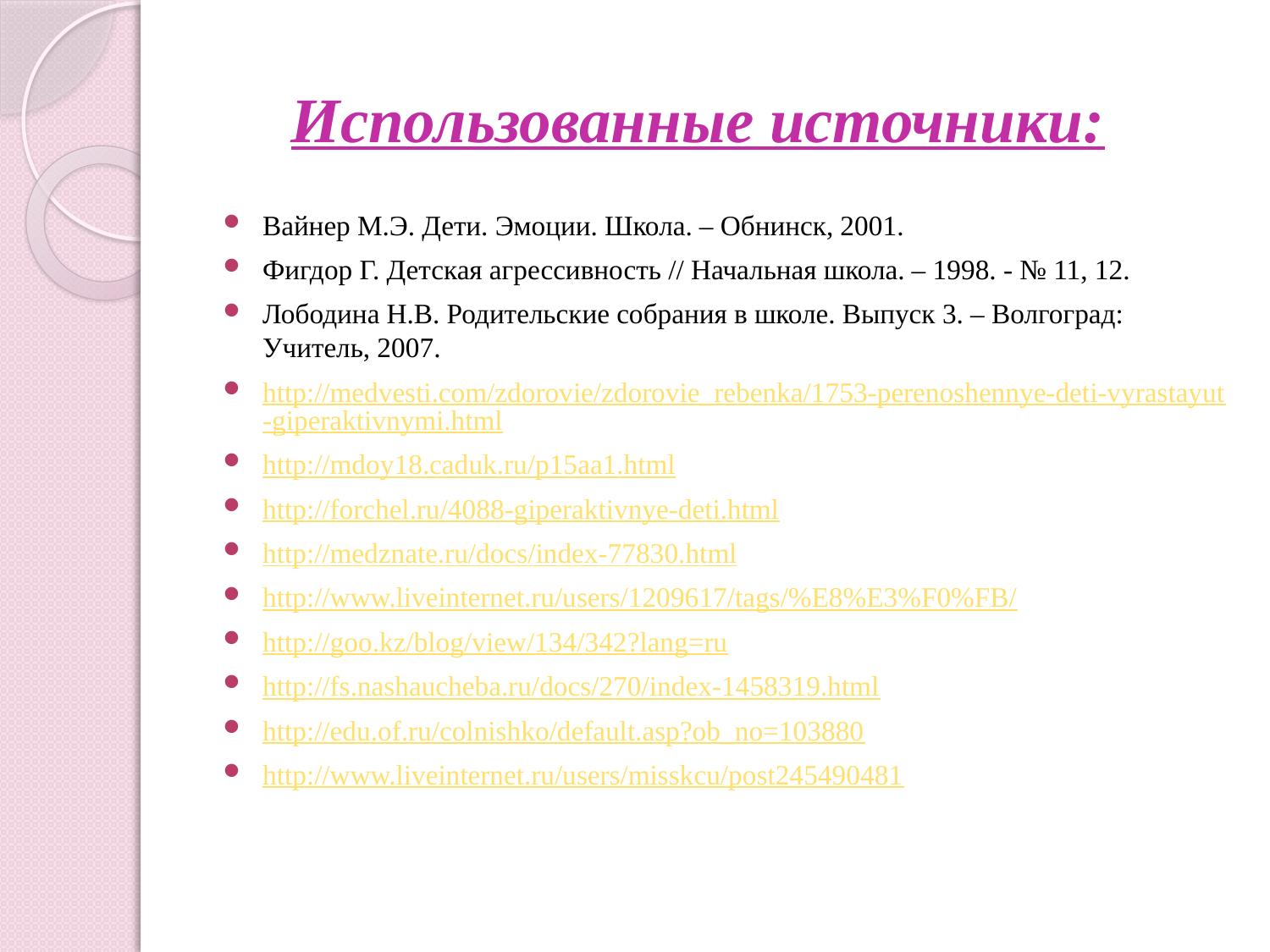

# Использованные источники:
Вайнер М.Э. Дети. Эмоции. Школа. – Обнинск, 2001.
Фигдор Г. Детская агрессивность // Начальная школа. – 1998. - № 11, 12.
Лободина Н.В. Родительские собрания в школе. Выпуск 3. – Волгоград: Учитель, 2007.
http://medvesti.com/zdorovie/zdorovie_rebenka/1753-perenoshennye-deti-vyrastayut-giperaktivnymi.html
http://mdoy18.caduk.ru/p15aa1.html
http://forchel.ru/4088-giperaktivnye-deti.html
http://medznate.ru/docs/index-77830.html
http://www.liveinternet.ru/users/1209617/tags/%E8%E3%F0%FB/
http://goo.kz/blog/view/134/342?lang=ru
http://fs.nashaucheba.ru/docs/270/index-1458319.html
http://edu.of.ru/colnishko/default.asp?ob_no=103880
http://www.liveinternet.ru/users/misskcu/post245490481